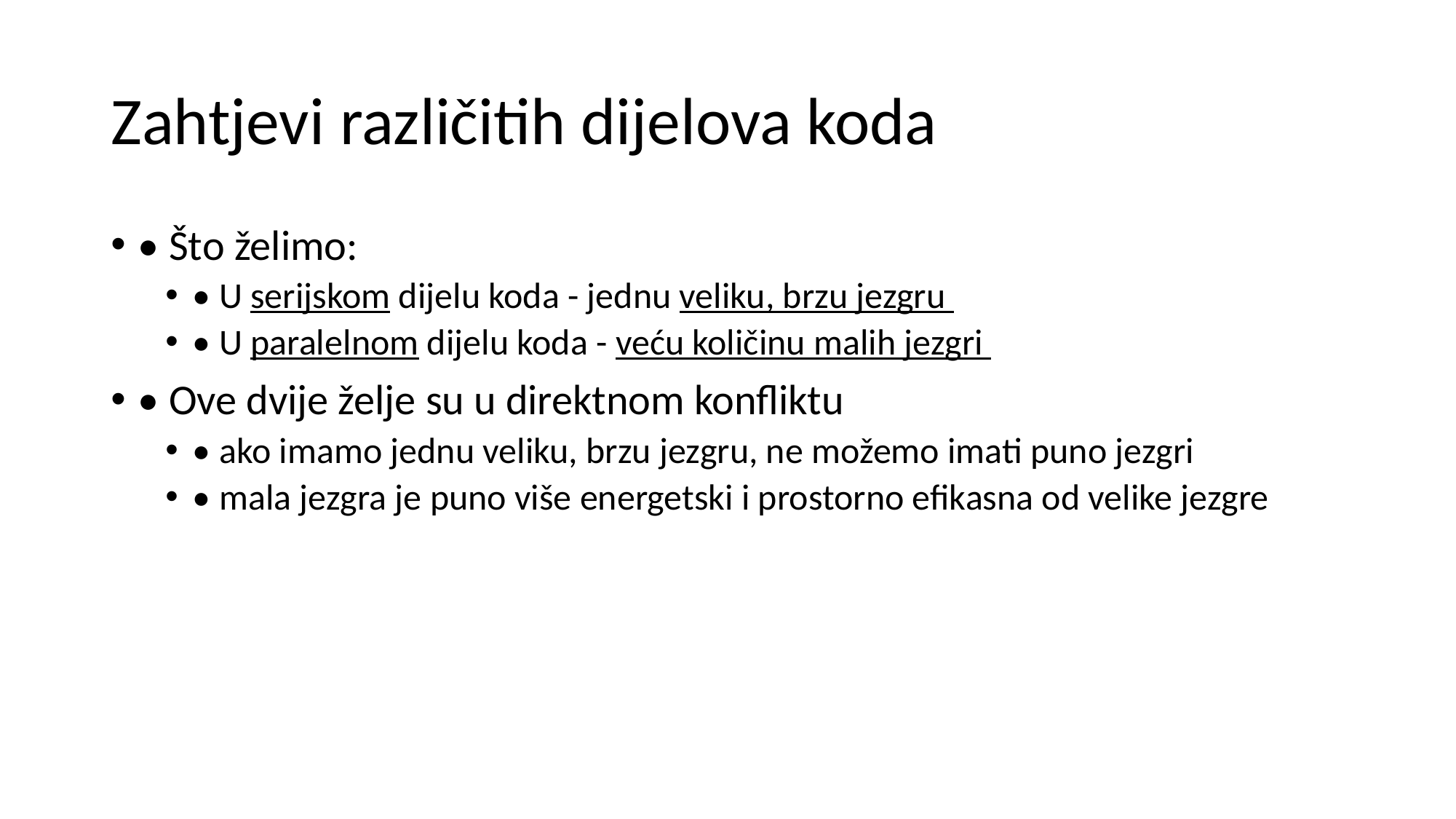

# Zahtjevi različitih dijelova koda
• Što želimo:
• U serijskom dijelu koda - jednu veliku, brzu jezgru
• U paralelnom dijelu koda - veću količinu malih jezgri
• Ove dvije želje su u direktnom konfliktu
• ako imamo jednu veliku, brzu jezgru, ne možemo imati puno jezgri
• mala jezgra je puno više energetski i prostorno efikasna od velike jezgre